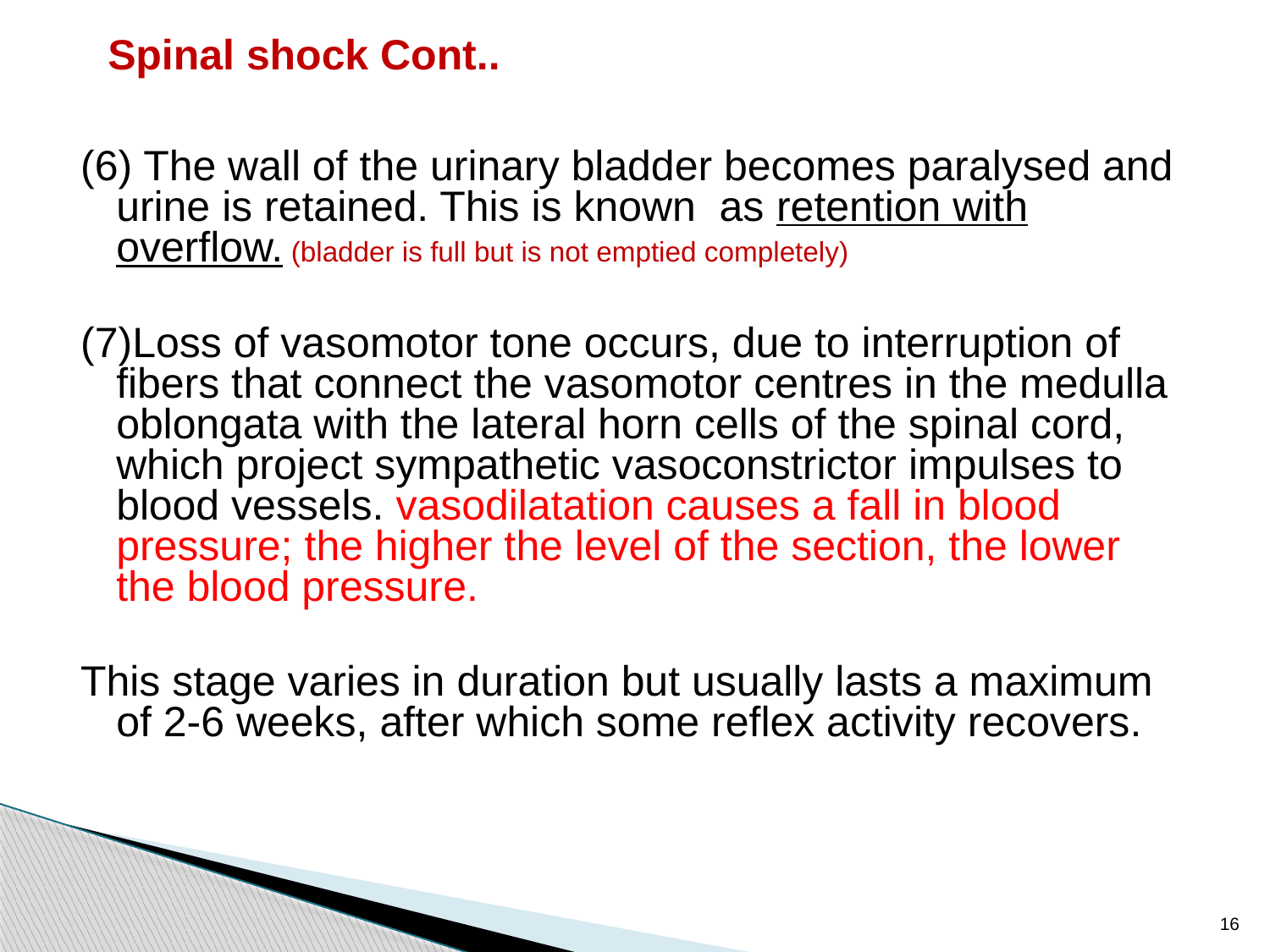

# Spinal shock Cont..

(6) The wall of the urinary bladder becomes paralysed and urine is retained. This is known  as retention with overflow. (bladder is full but is not emptied completely)

(7)Loss of vasomotor tone occurs, due to interruption of fibers that connect the vasomotor centres in the medulla oblongata with the lateral horn cells of the spinal cord, which project sympathetic vasoconstrictor impulses to blood vessels. vasodilatation causes a fall in blood pressure; the higher the level of the section, the lower the blood pressure.

This stage varies in duration but usually lasts a maximum of 2-6 weeks, after which some reflex activity recovers.
16